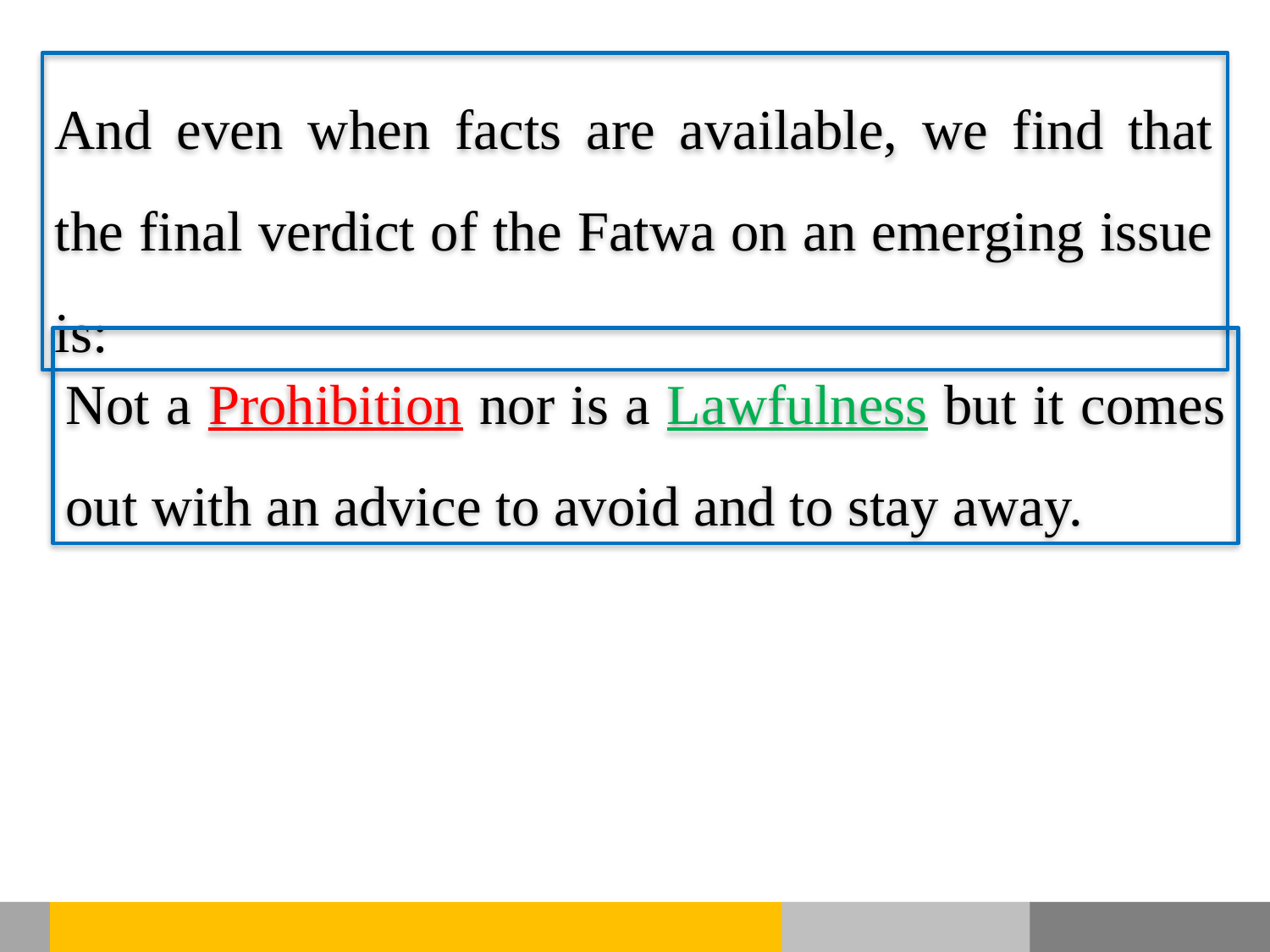

And even when facts are available, we find that the final verdict of the Fatwa on an emerging issue is:
Not a Prohibition nor is a Lawfulness but it comes out with an advice to avoid and to stay away.